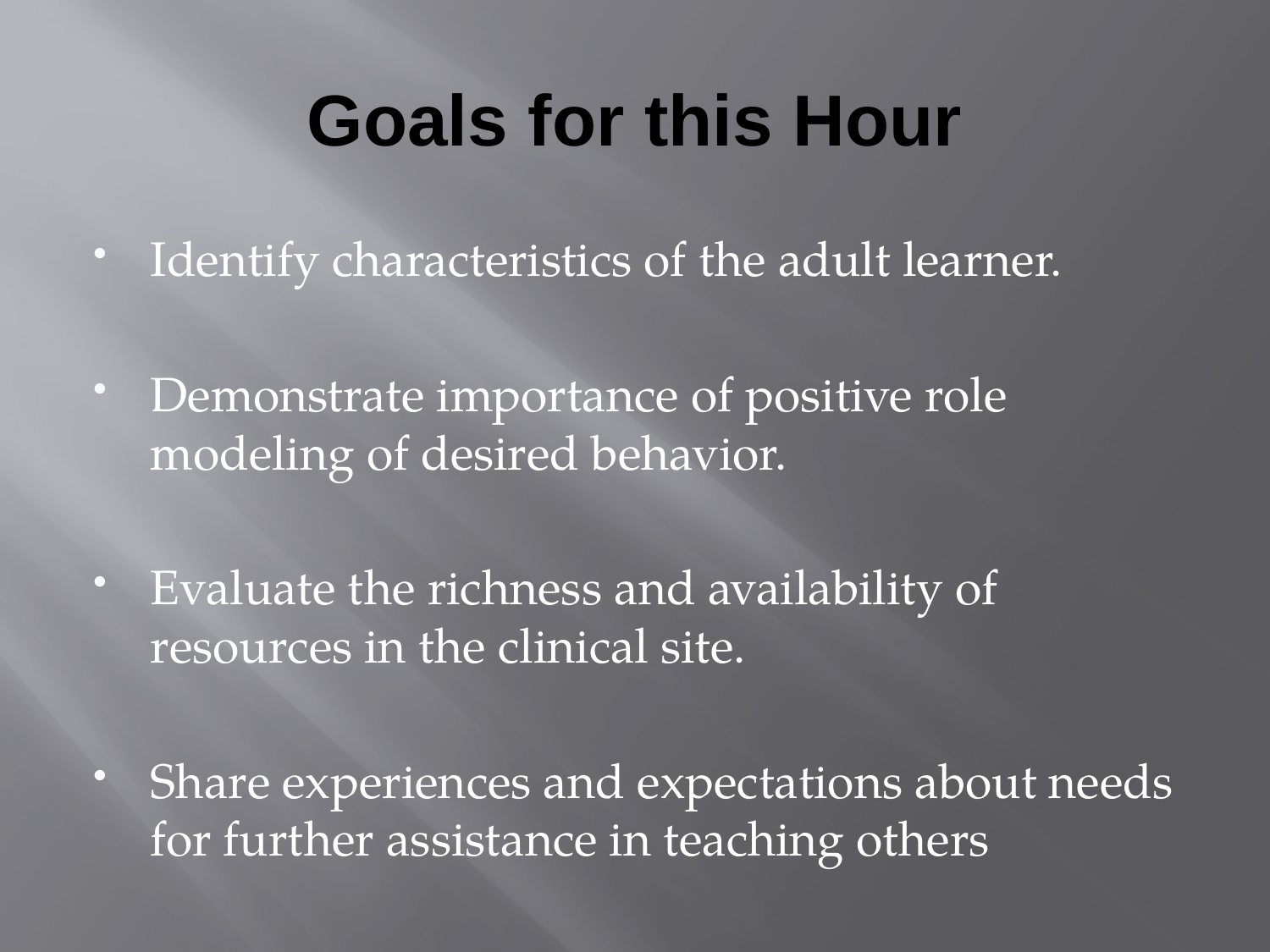

# Goals for this Hour
Identify characteristics of the adult learner.

Demonstrate importance of positive role modeling of desired behavior.

Evaluate the richness and availability of resources in the clinical site.

Share experiences and expectations about needs for further assistance in teaching others